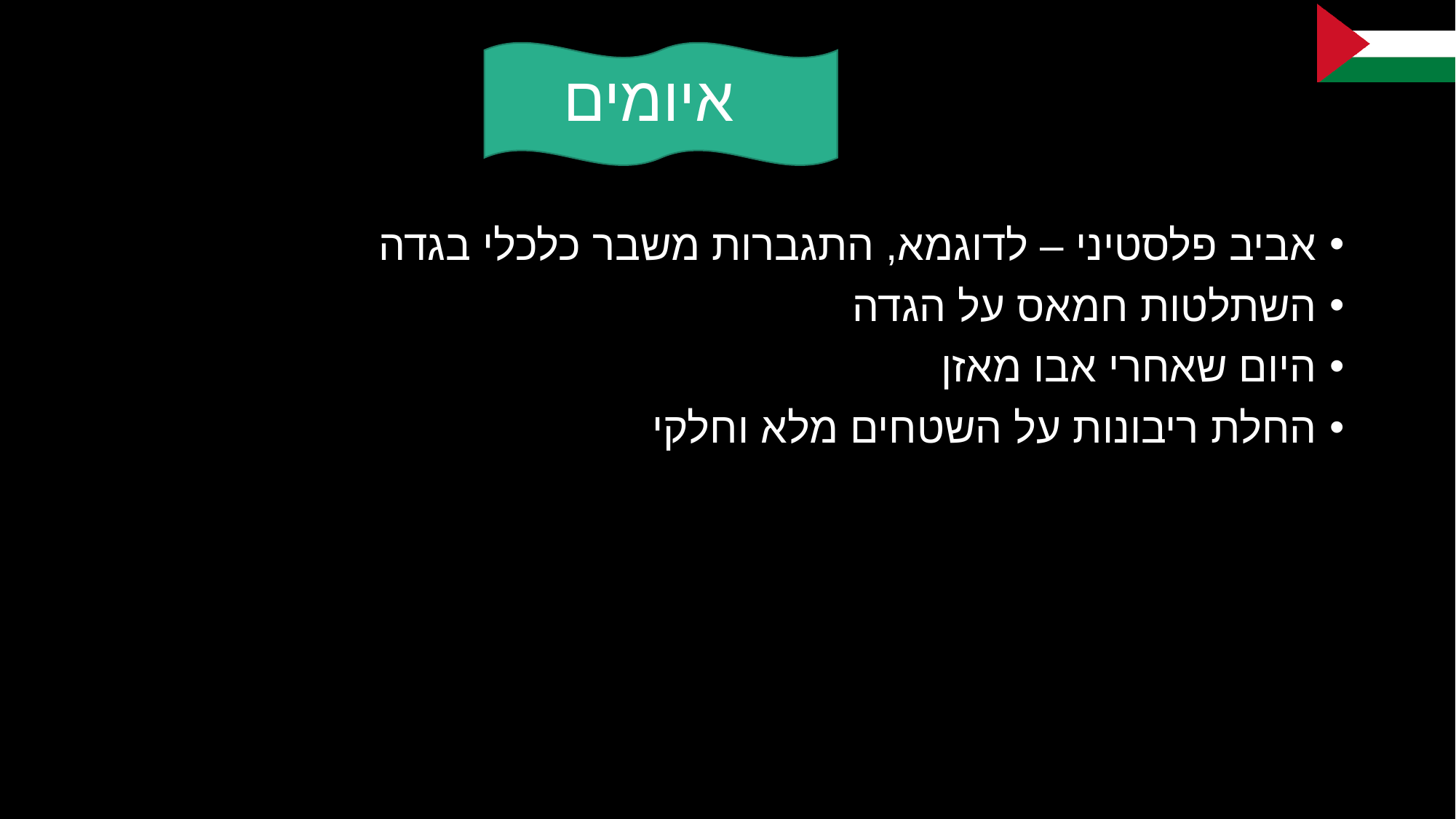

# איומים
אביב פלסטיני – לדוגמא, התגברות משבר כלכלי בגדה
השתלטות חמאס על הגדה
היום שאחרי אבו מאזן
החלת ריבונות על השטחים מלא וחלקי